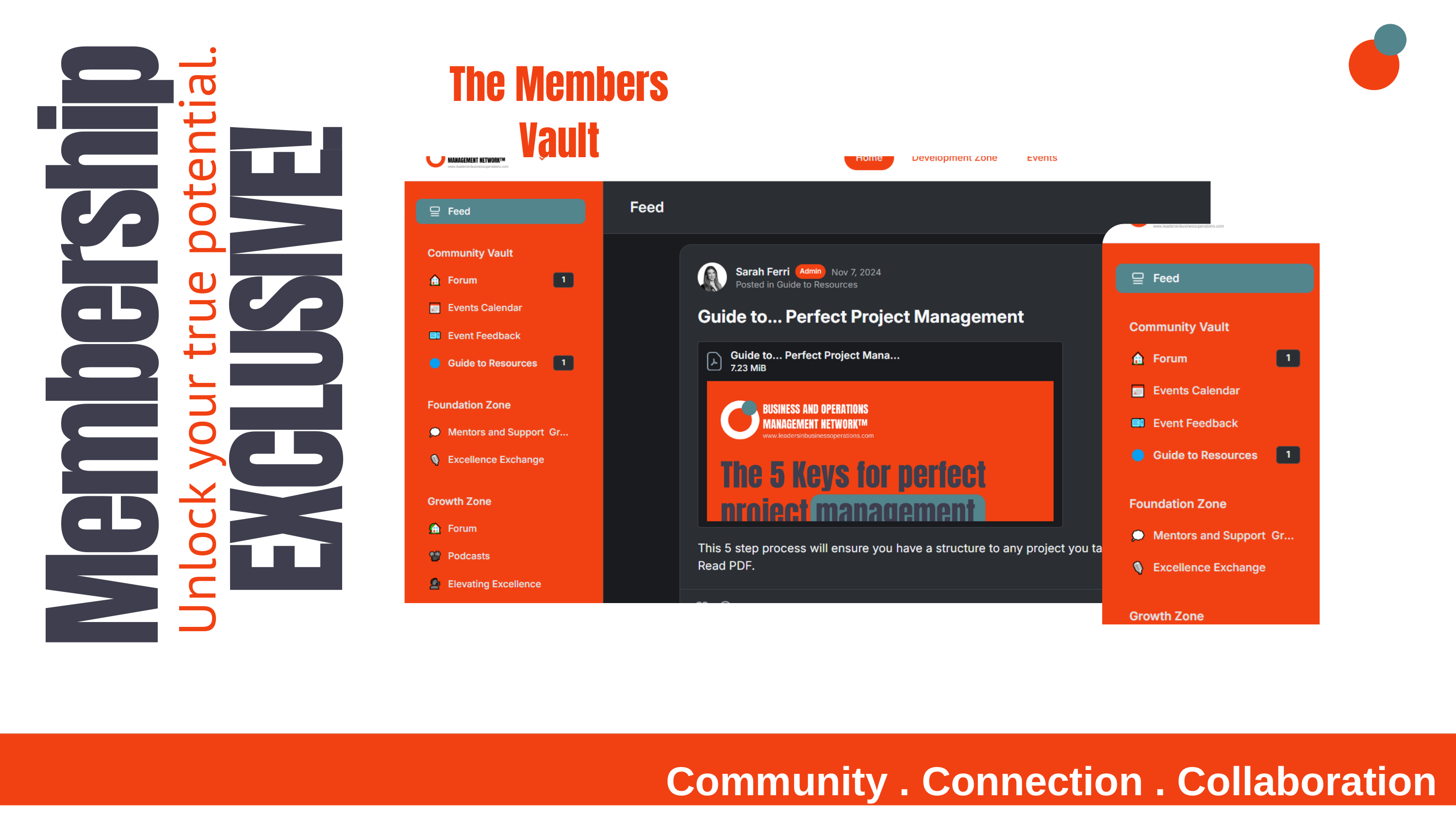

The Members Vault

Membership
EXCLUSIVE!

Unlock your true potential.
Community . Connection . Collaboration